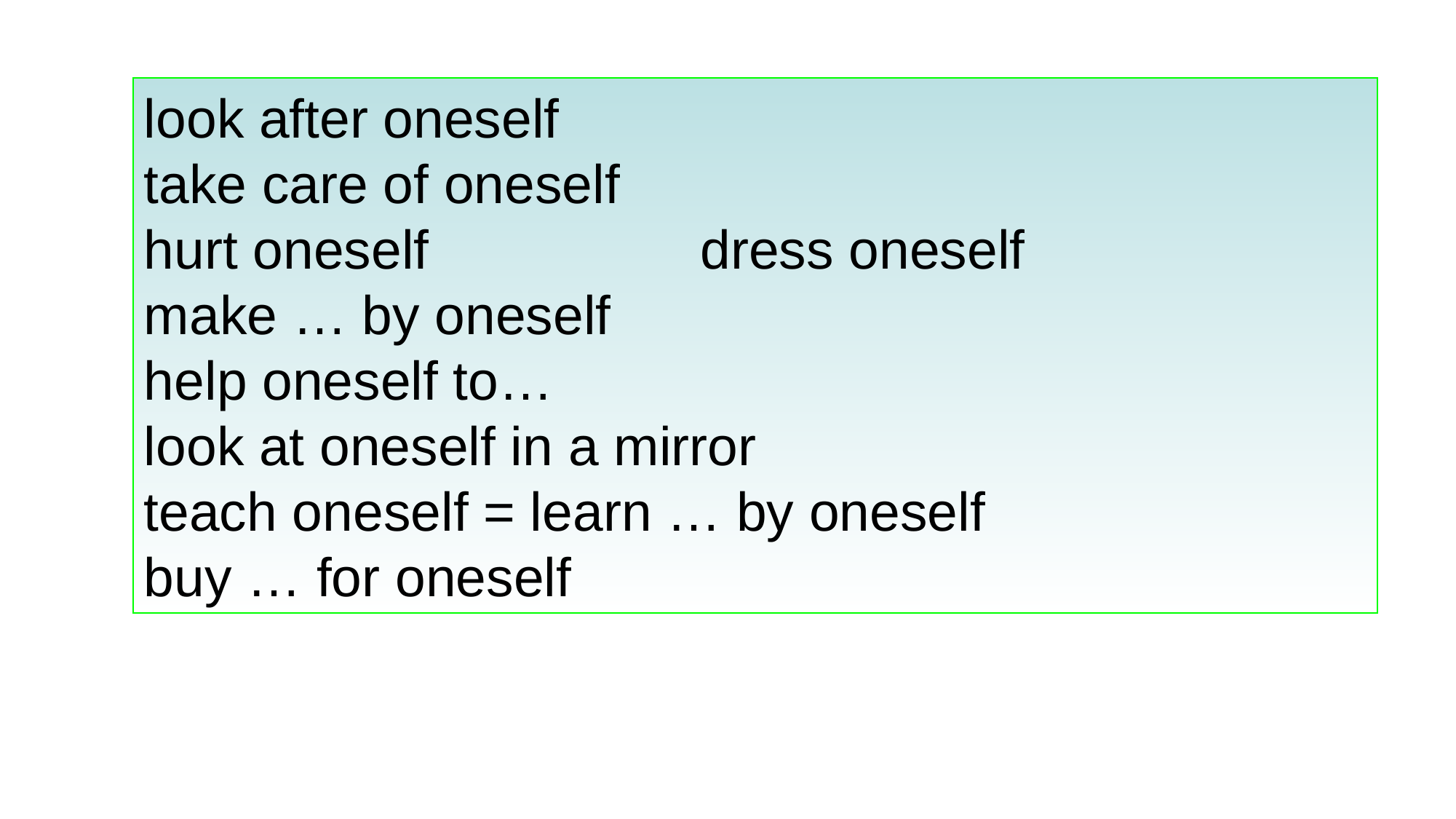

look after oneself
take care of oneself
hurt oneself                  dress oneself
make … by oneself
help oneself to…
look at oneself in a mirror
teach oneself = learn … by oneself
buy … for oneself